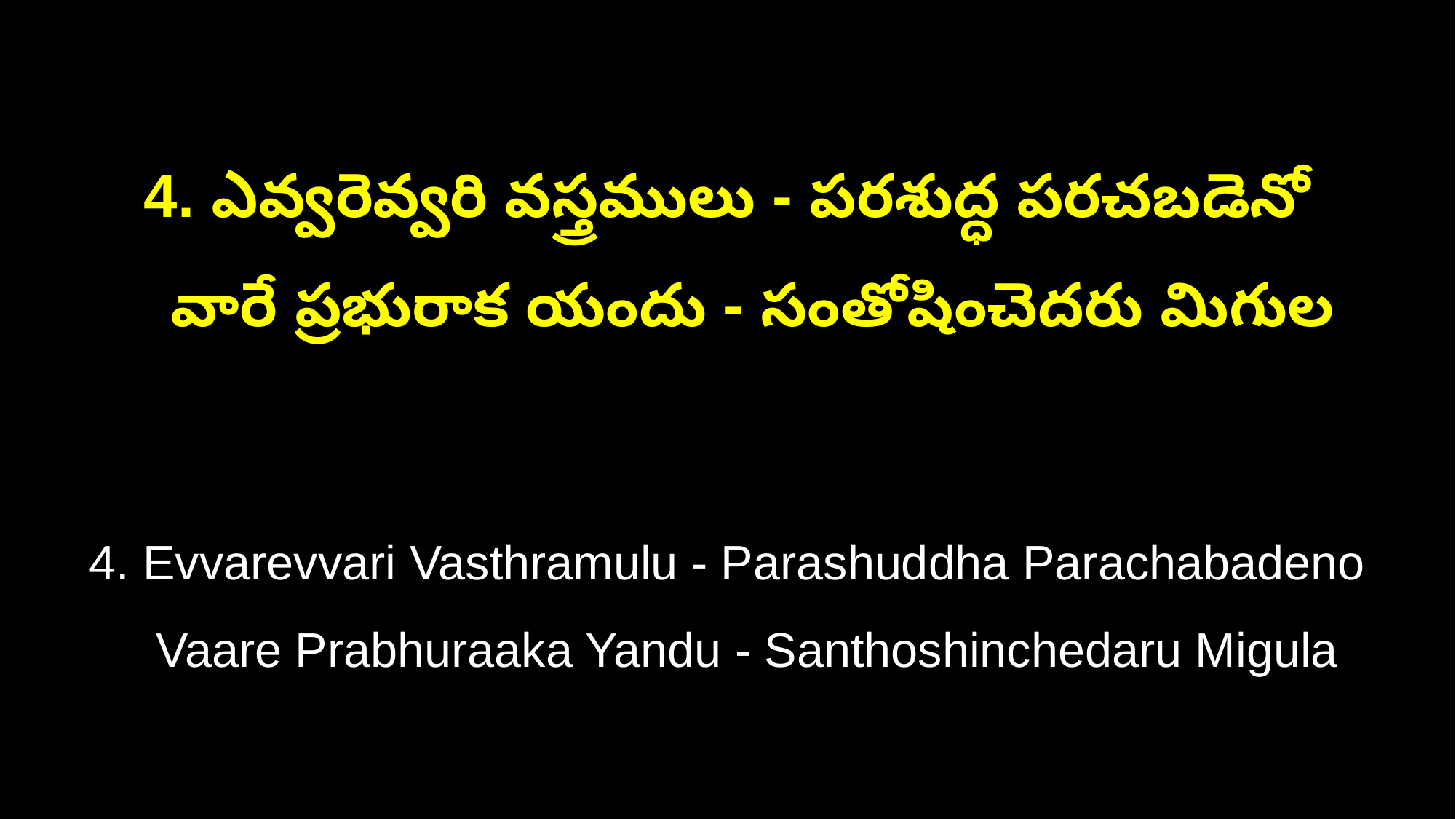

4. ఎవ్వరెవ్వరి వస్త్రములు - పరశుద్ధ పరచబడెనో
   వారే ప్రభురాక యందు - సంతోషించెదరు మిగుల
4. Evvarevvari Vasthramulu - Parashuddha Parachabadeno
   Vaare Prabhuraaka Yandu - Santhoshinchedaru Migula